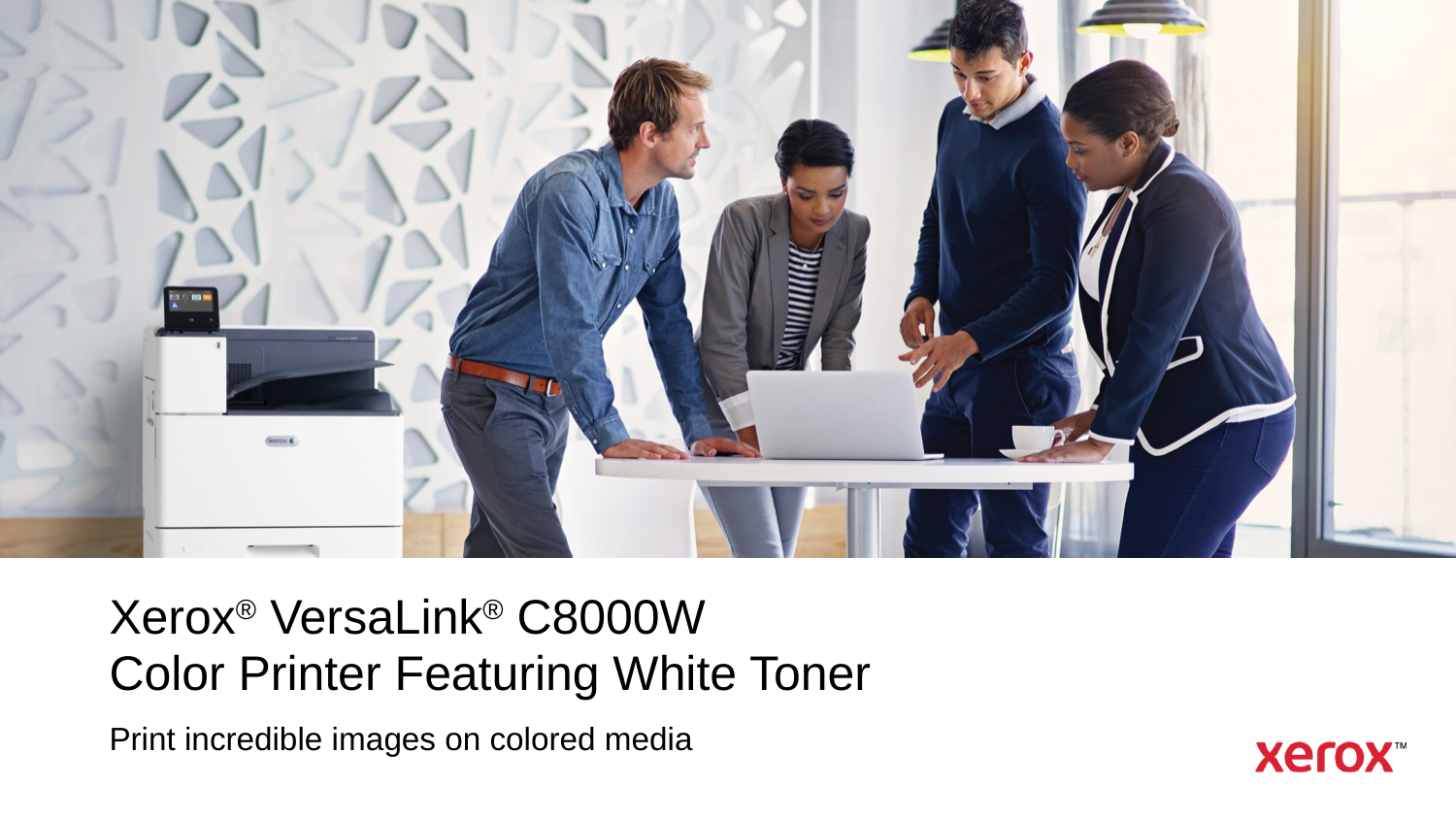

# Xerox® VersaLink® C8000W Color Printer Featuring White Toner Print incredible images on colored media